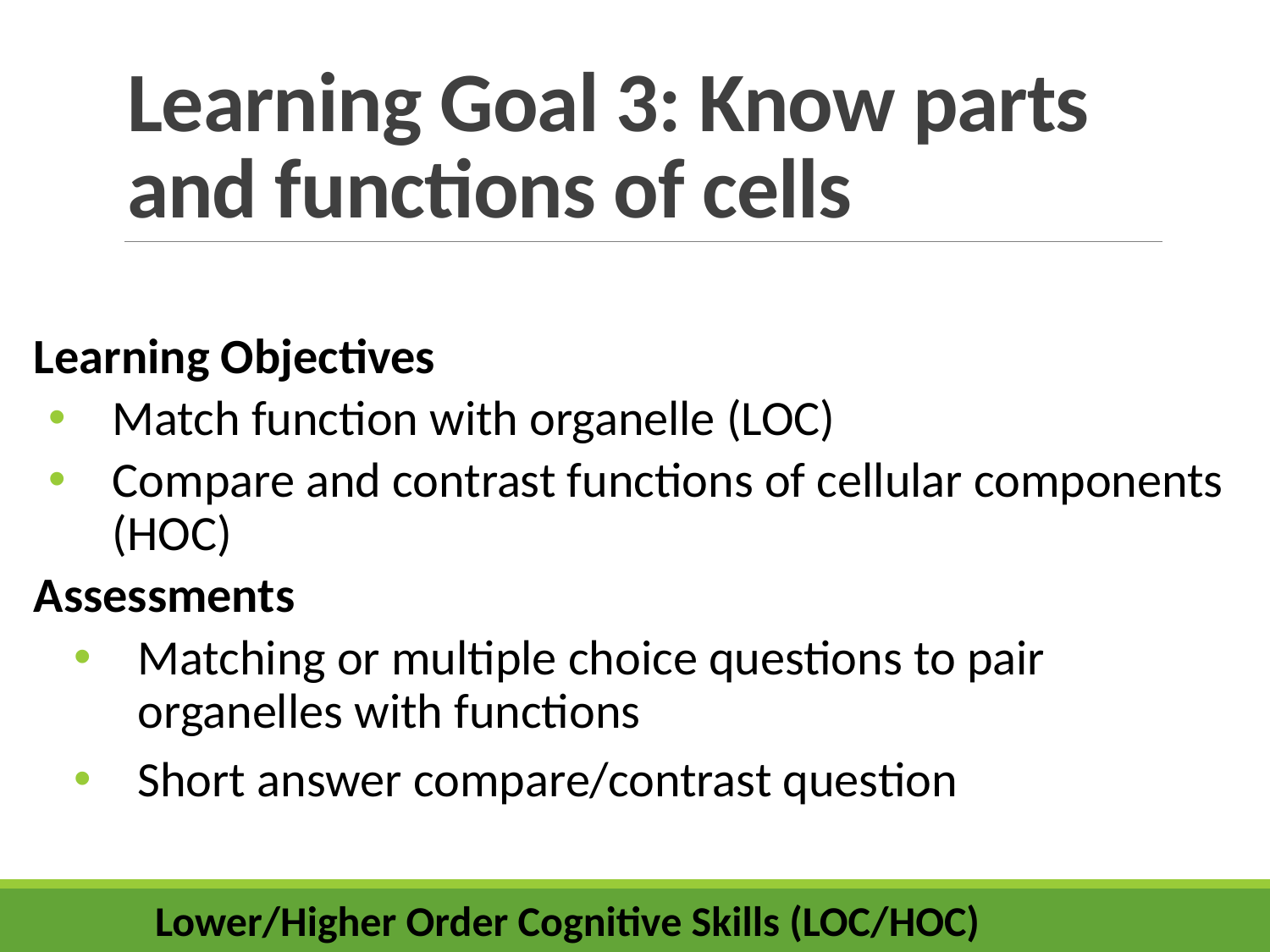

# Learning Goal 3: Know parts and functions of cells

Learning Objectives
Match function with organelle (LOC)
Compare and contrast functions of cellular components (HOC)
Assessments
Matching or multiple choice questions to pair organelles with functions
Short answer compare/contrast question

Lower/Higher Order Cognitive Skills (LOC/HOC)